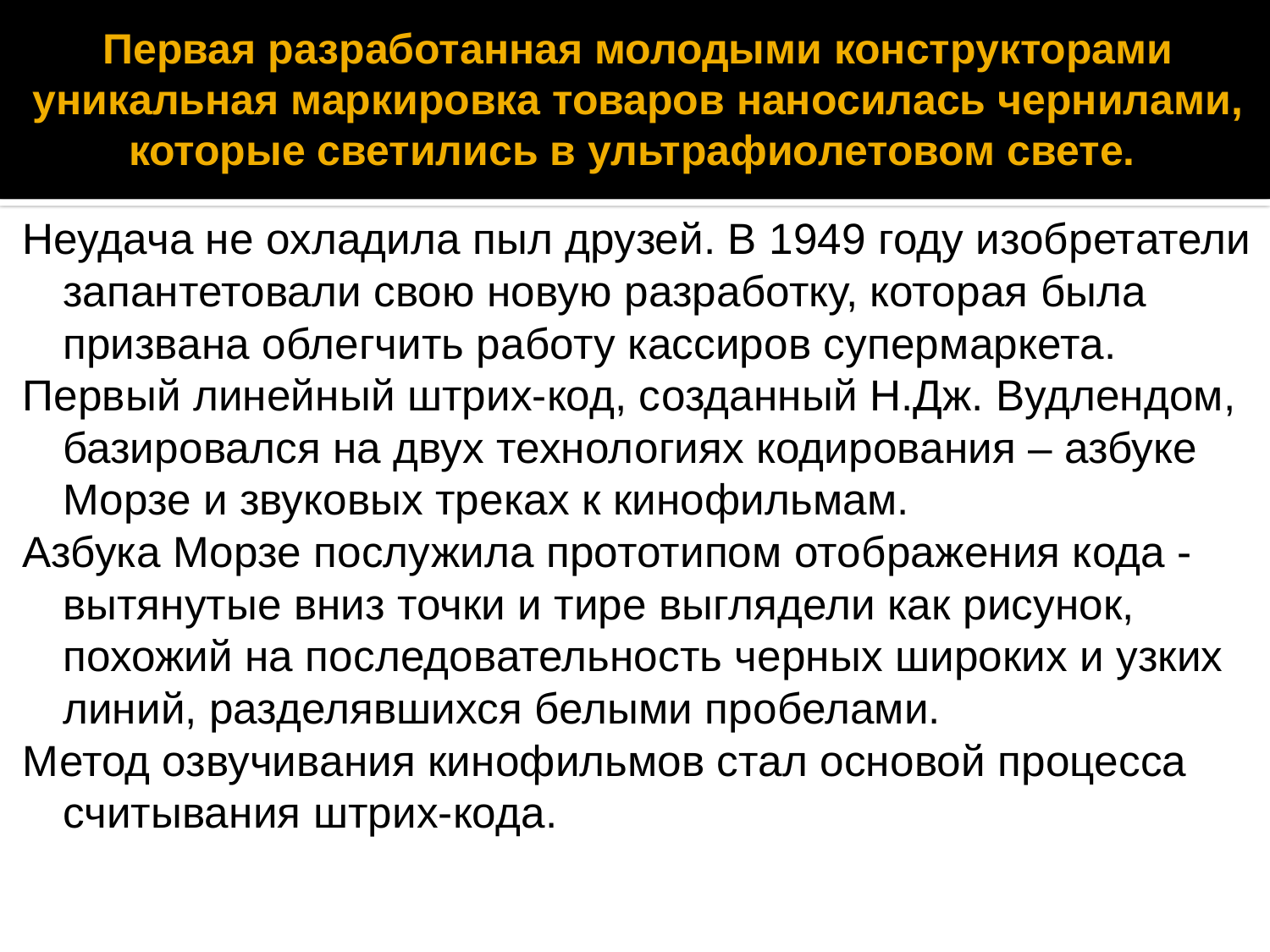

# Первая разработанная молодыми конструкторами уникальная маркировка товаров наносилась чернилами, которые светились в ультрафиолетовом свете.
Неудача не охладила пыл друзей. В 1949 году изобретатели запантетовали свою новую разработку, которая была призвана облегчить работу кассиров супермаркета.
Первый линейный штрих-код, созданный Н.Дж. Вудлендом, базировался на двух технологиях кодирования – азбуке Морзе и звуковых треках к кинофильмам.
Азбука Морзе послужила прототипом отображения кода - вытянутые вниз точки и тире выглядели как рисунок, похожий на последовательность черных широких и узких линий, разделявшихся белыми пробелами.
Метод озвучивания кинофильмов стал основой процесса считывания штрих-кода.